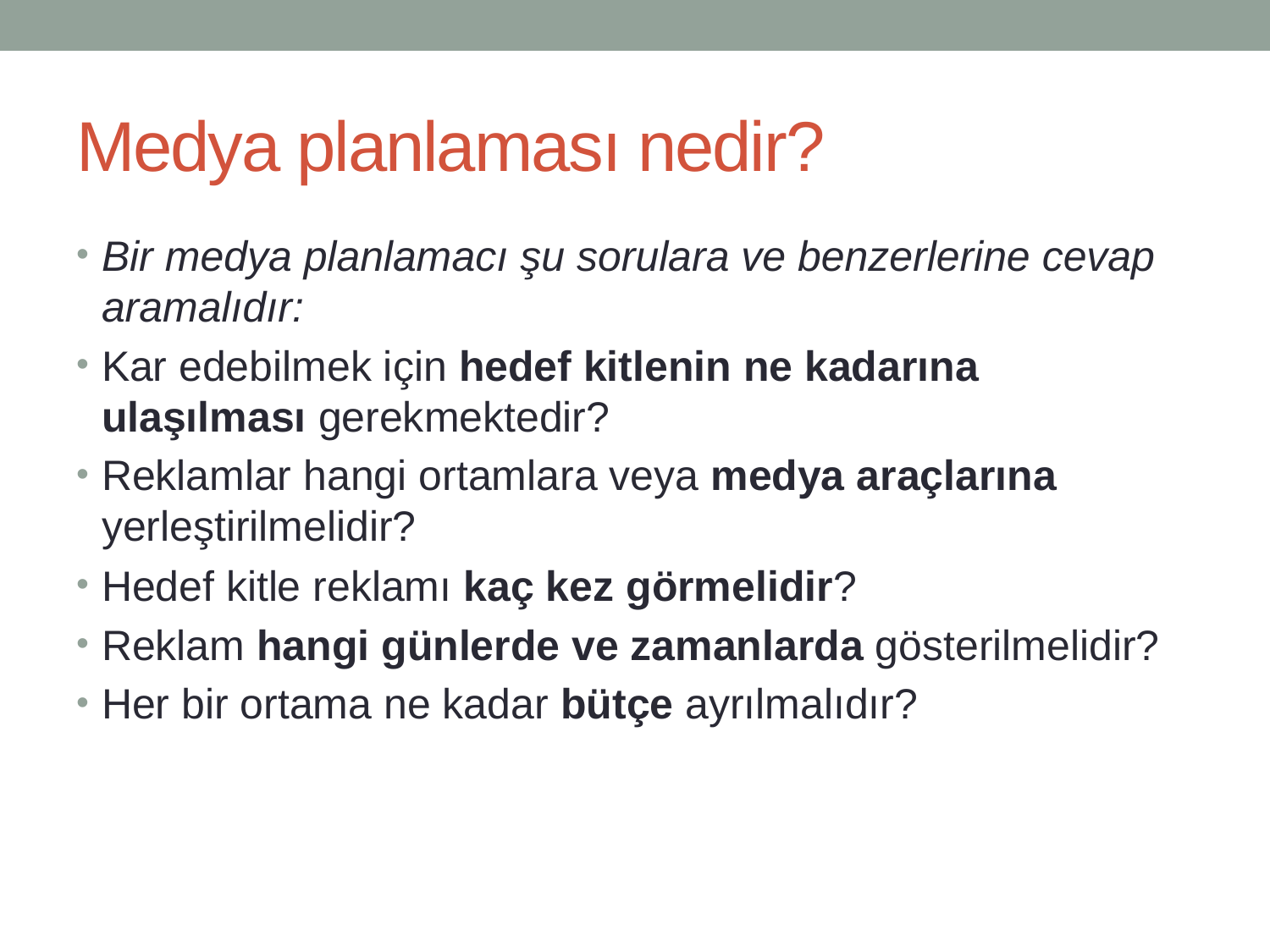

# Medya planlaması nedir?
Bir medya planlamacı şu sorulara ve benzerlerine cevap aramalıdır:
Kar edebilmek için hedef kitlenin ne kadarına ulaşılması gerekmektedir?
Reklamlar hangi ortamlara veya medya araçlarına yerleştirilmelidir?
Hedef kitle reklamı kaç kez görmelidir?
Reklam hangi günlerde ve zamanlarda gösterilmelidir?
Her bir ortama ne kadar bütçe ayrılmalıdır?